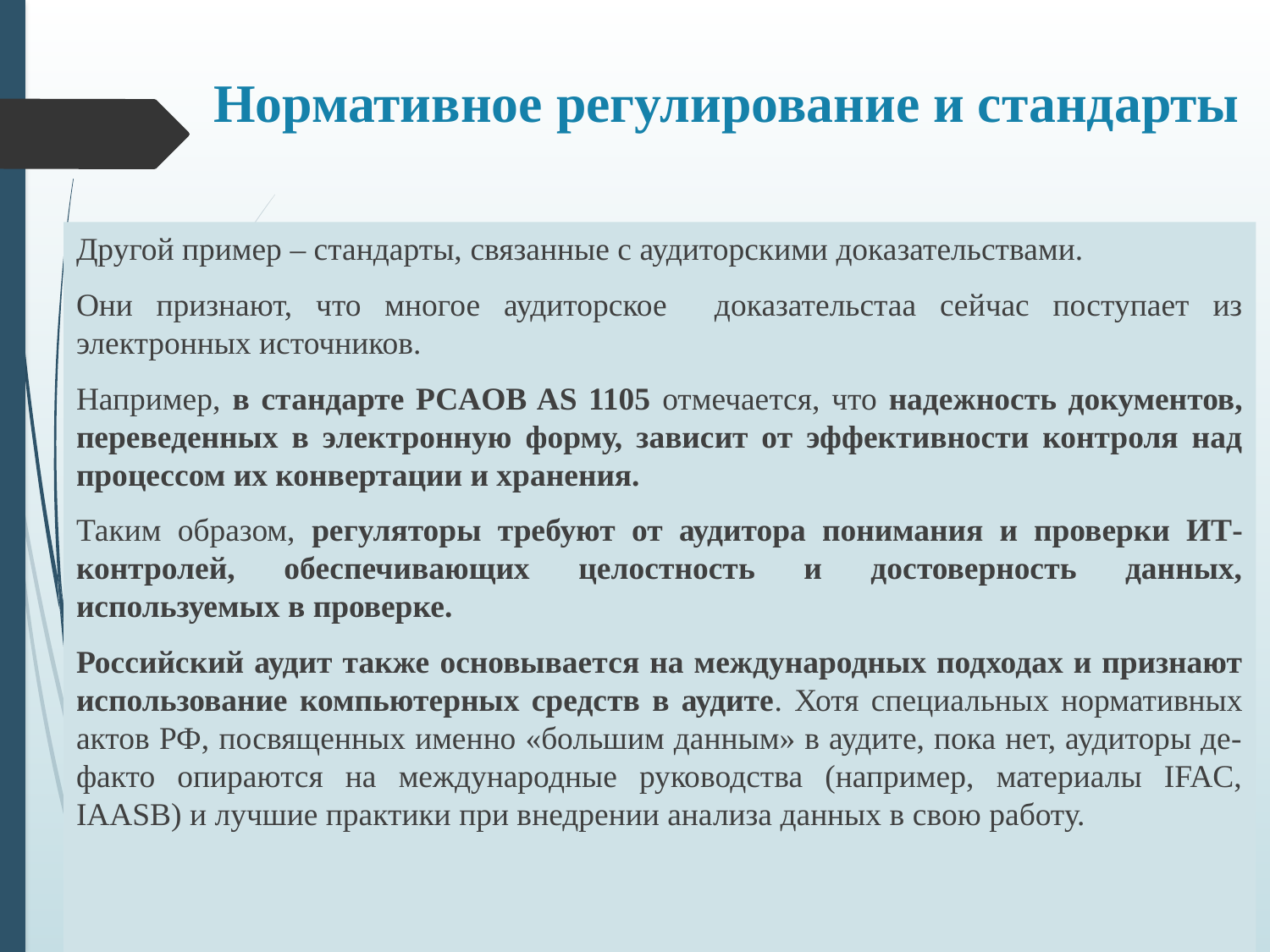

# Нормативное регулирование и стандарты
Другой пример – стандарты, связанные с аудиторскими доказательствами.
Они признают, что многое аудиторское  доказательстаа сейчас поступает из электронных источников.
Например, в стандарте PCAOB AS 1105 отмечается, что надежность документов, переведенных в электронную форму, зависит от эффективности контроля над процессом их конвертации и хранения.
Таким образом, регуляторы требуют от аудитора понимания и проверки ИТ-контролей, обеспечивающих целостность и достоверность данных, используемых в проверке.
Российский аудит также основывается на международных подходах и признают использование компьютерных средств в аудитe. Хотя специальных нормативных актов РФ, посвященных именно «большим данным» в аудите, пока нет, аудиторы де-факто опираются на международные руководства (например, материалы IFAC, IAASB) и лучшие практики при внедрении анализа данных в свою работу.